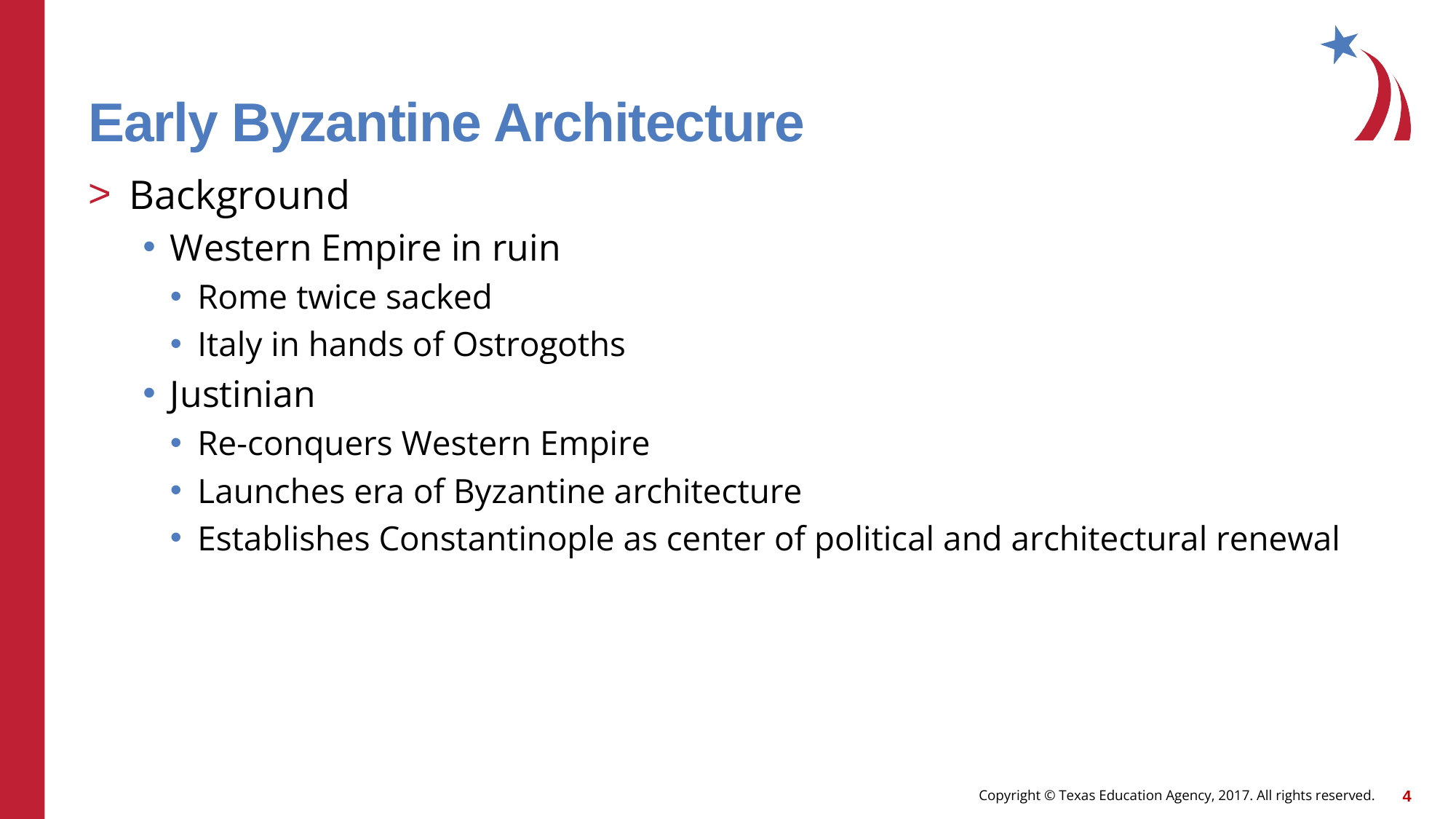

# Early Byzantine Architecture
Background
Western Empire in ruin
Rome twice sacked
Italy in hands of Ostrogoths
Justinian
Re-conquers Western Empire
Launches era of Byzantine architecture
Establishes Constantinople as center of political and architectural renewal